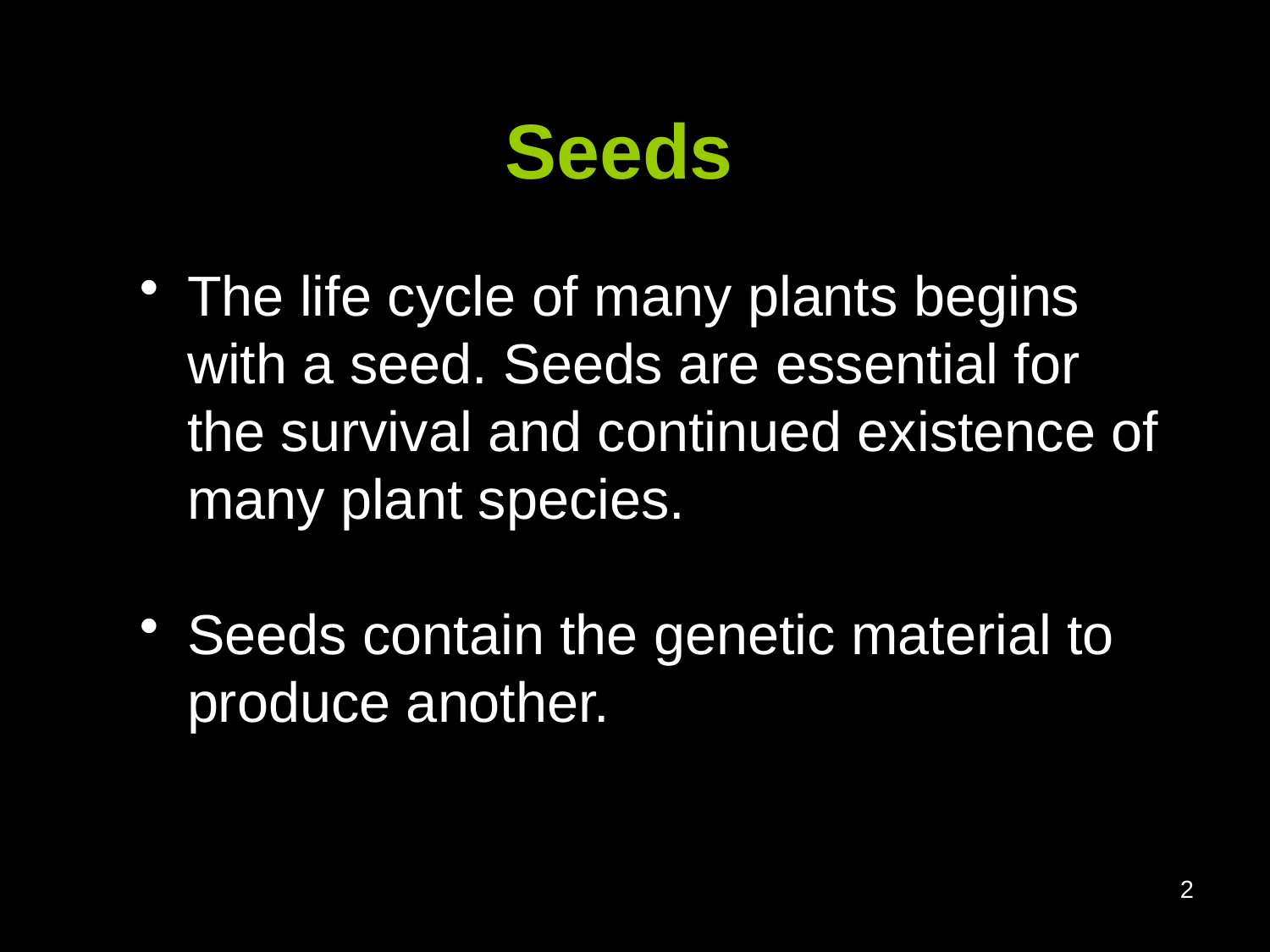

Seeds
The life cycle of many plants begins with a seed. Seeds are essential for the survival and continued existence of many plant species.
Seeds contain the genetic material to produce another.

2